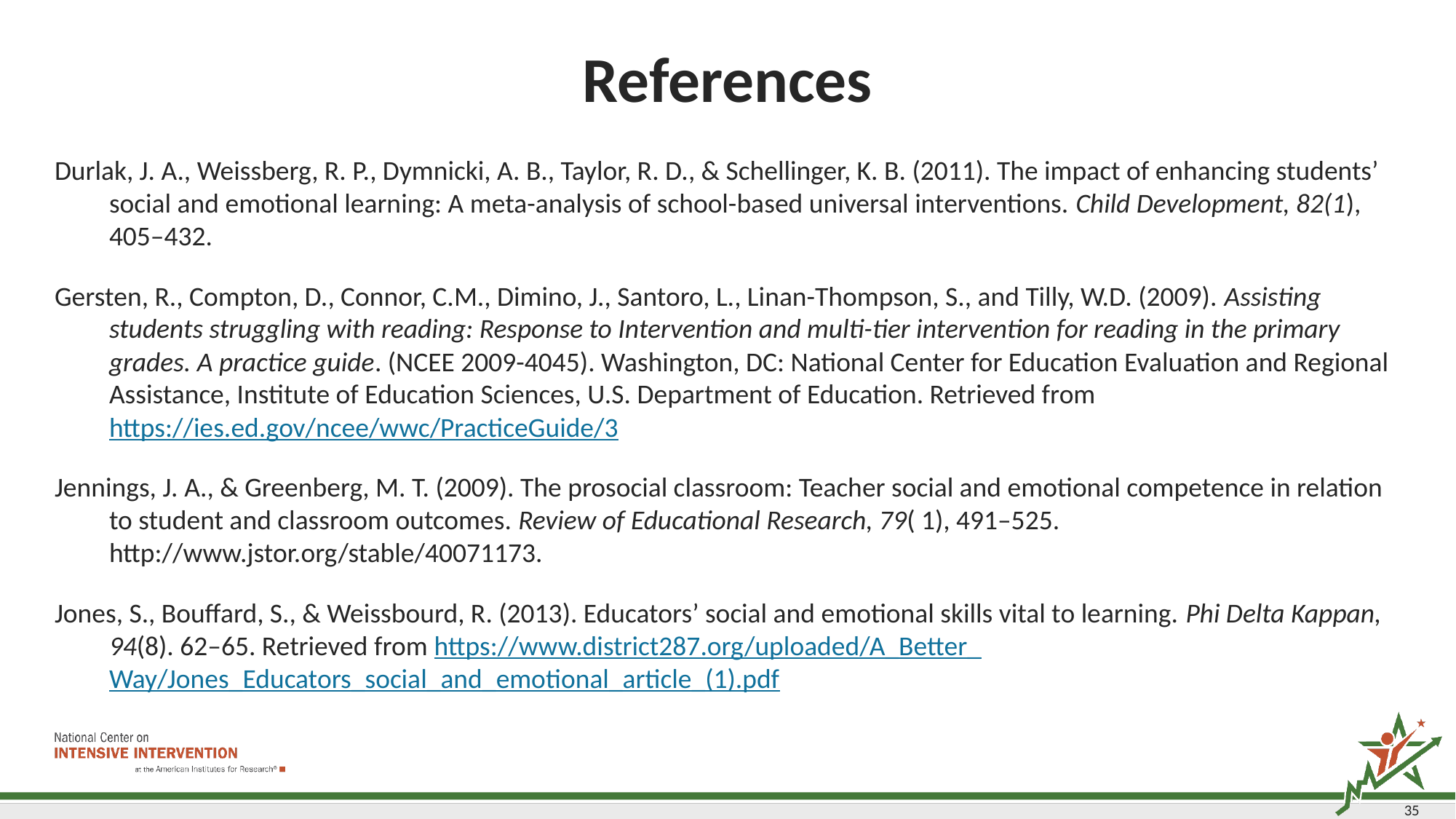

# References
Durlak, J. A., Weissberg, R. P., Dymnicki, A. B., Taylor, R. D., & Schellinger, K. B. (2011). The impact of enhancing students’ social and emotional learning: A meta-analysis of school-based universal interventions. Child Development, 82(1), 405–432.
Gersten, R., Compton, D., Connor, C.M., Dimino, J., Santoro, L., Linan-Thompson, S., and Tilly, W.D. (2009). Assisting students struggling with reading: Response to Intervention and multi-tier intervention for reading in the primary grades. A practice guide. (NCEE 2009-4045). Washington, DC: National Center for Education Evaluation and Regional Assistance, Institute of Education Sciences, U.S. Department of Education. Retrieved from https://ies.ed.gov/ncee/wwc/PracticeGuide/3
Jennings, J. A., & Greenberg, M. T. (2009). The prosocial classroom: Teacher social and emotional competence in relation to student and classroom outcomes. Review of Educational Research, 79( 1), 491–525. http://www.jstor.org/stable/40071173.
Jones, S., Bouffard, S., & Weissbourd, R. (2013). Educators’ social and emotional skills vital to learning. Phi Delta Kappan, 94(8). 62–65. Retrieved from https://www.district287.org/uploaded/A_Better_
Way/Jones_Educators_social_and_emotional_article_(1).pdf

35